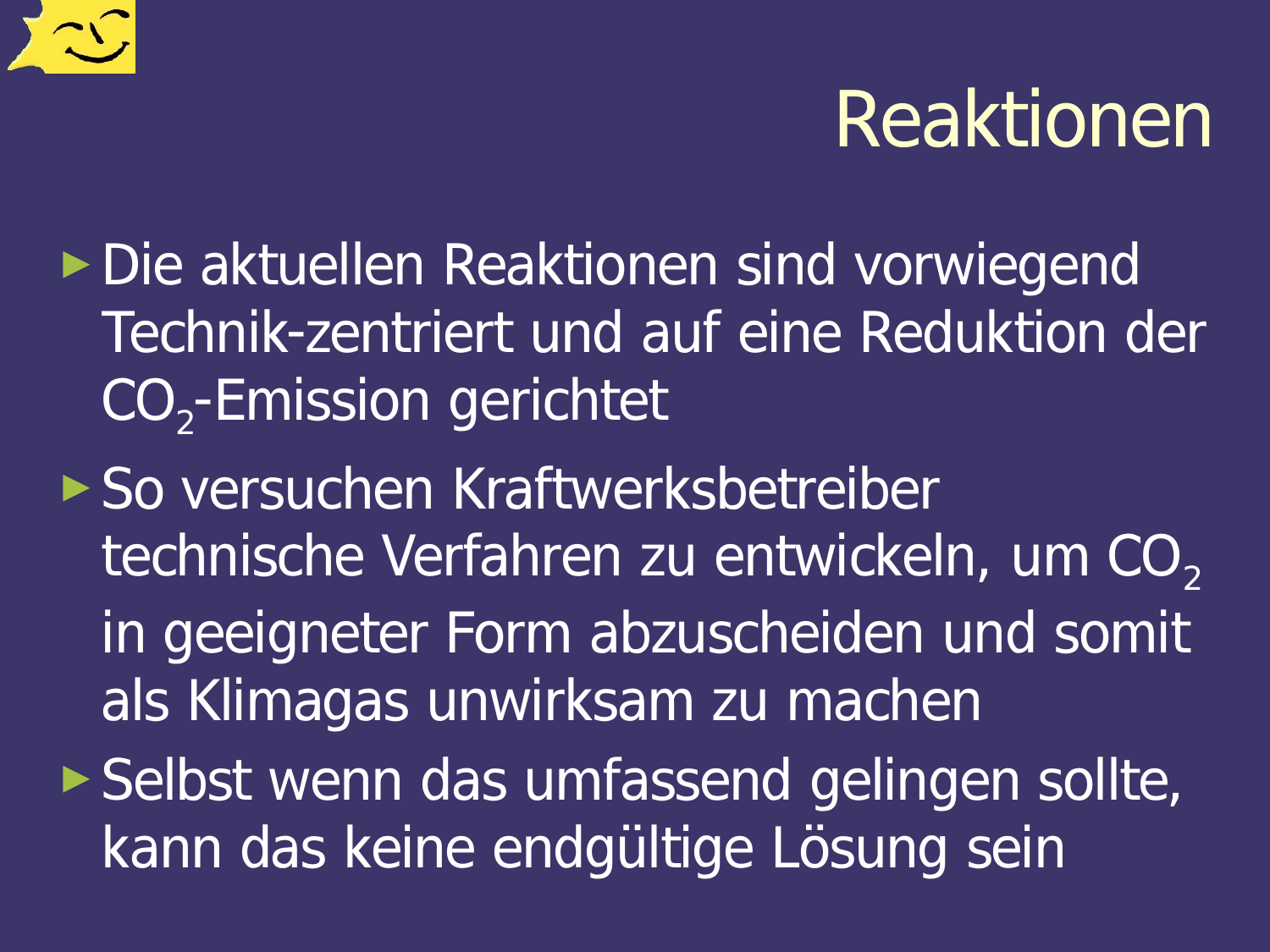

# Reaktionen
Die aktuellen Reaktionen sind vorwiegend Technik-zentriert und auf eine Reduktion der CO2-Emission gerichtet
So versuchen Kraftwerksbetreiber technische Verfahren zu entwickeln, um CO2 in geeigneter Form abzuscheiden und somit als Klimagas unwirksam zu machen
Selbst wenn das umfassend gelingen sollte, kann das keine endgültige Lösung sein